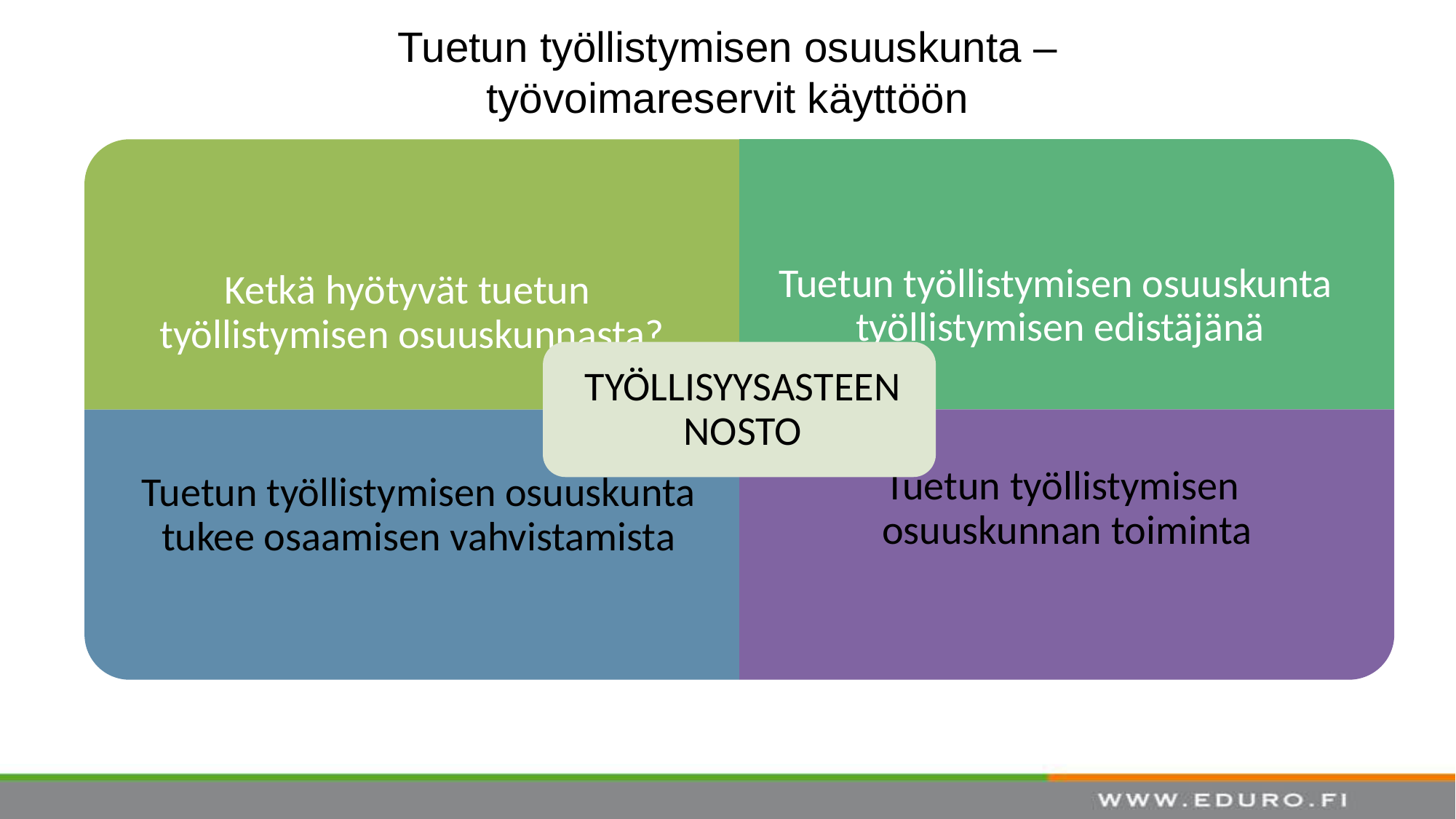

# Tuetun työllistymisen osuuskunta – työvoimareservit käyttöön

Ketkä hyötyvät tuetun
työllistymisen osuuskunnasta?

Tuetun työllistymisen osuuskunta
työllistymisen edistäjänä
Tuetun työllistymisen osuuskunta tukee osaamisen vahvistamista

Tuetun työllistymisen
osuuskunnan toiminta

TYÖLLISYYSASTEEN
NOSTO